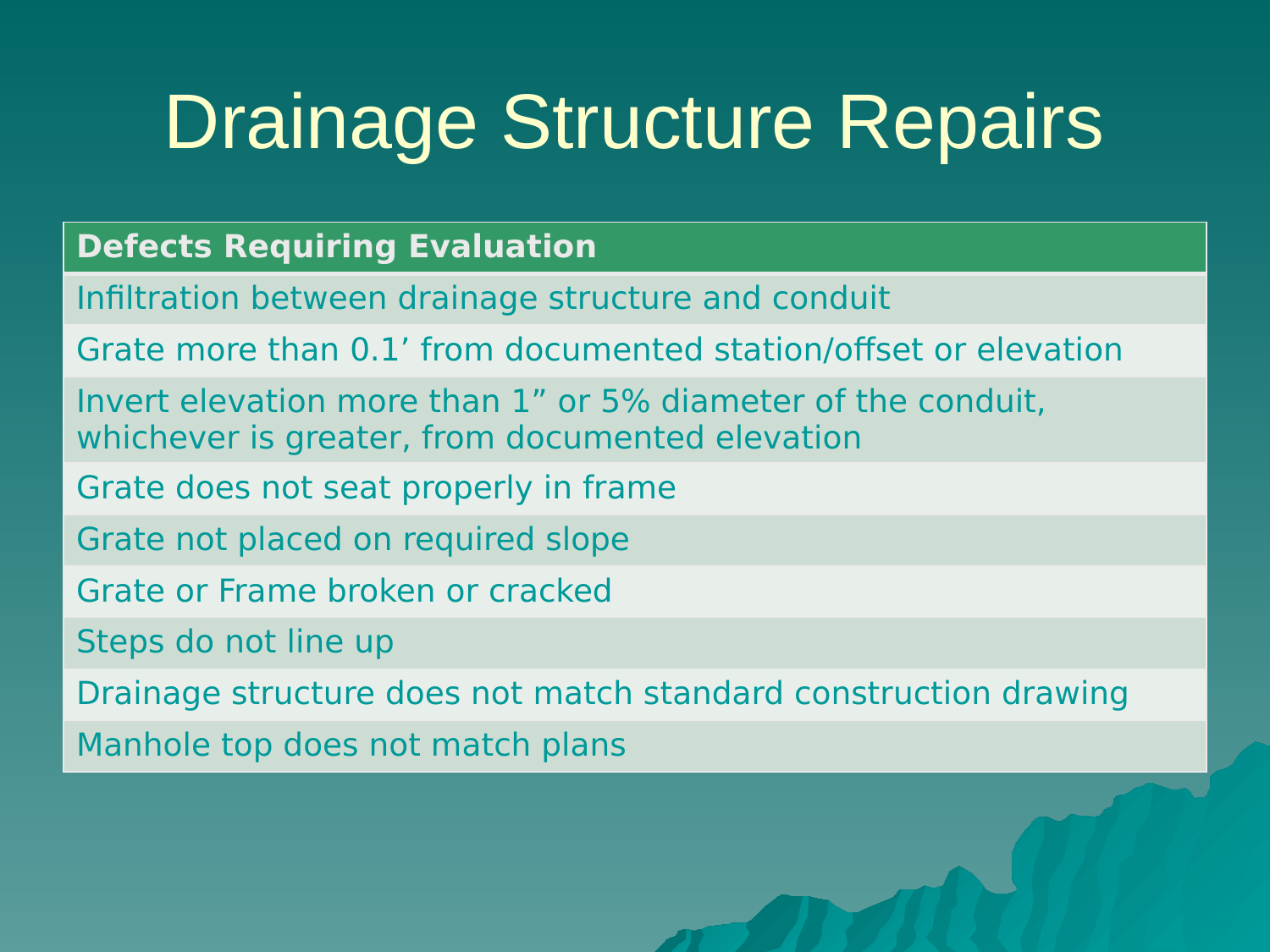

# Drainage Structure Repairs
| Defects Requiring Evaluation |
| --- |
| Infiltration between drainage structure and conduit |
| Grate more than 0.1’ from documented station/offset or elevation |
| Invert elevation more than 1” or 5% diameter of the conduit, whichever is greater, from documented elevation |
| Grate does not seat properly in frame |
| Grate not placed on required slope |
| Grate or Frame broken or cracked |
| Steps do not line up |
| Drainage structure does not match standard construction drawing |
| Manhole top does not match plans |